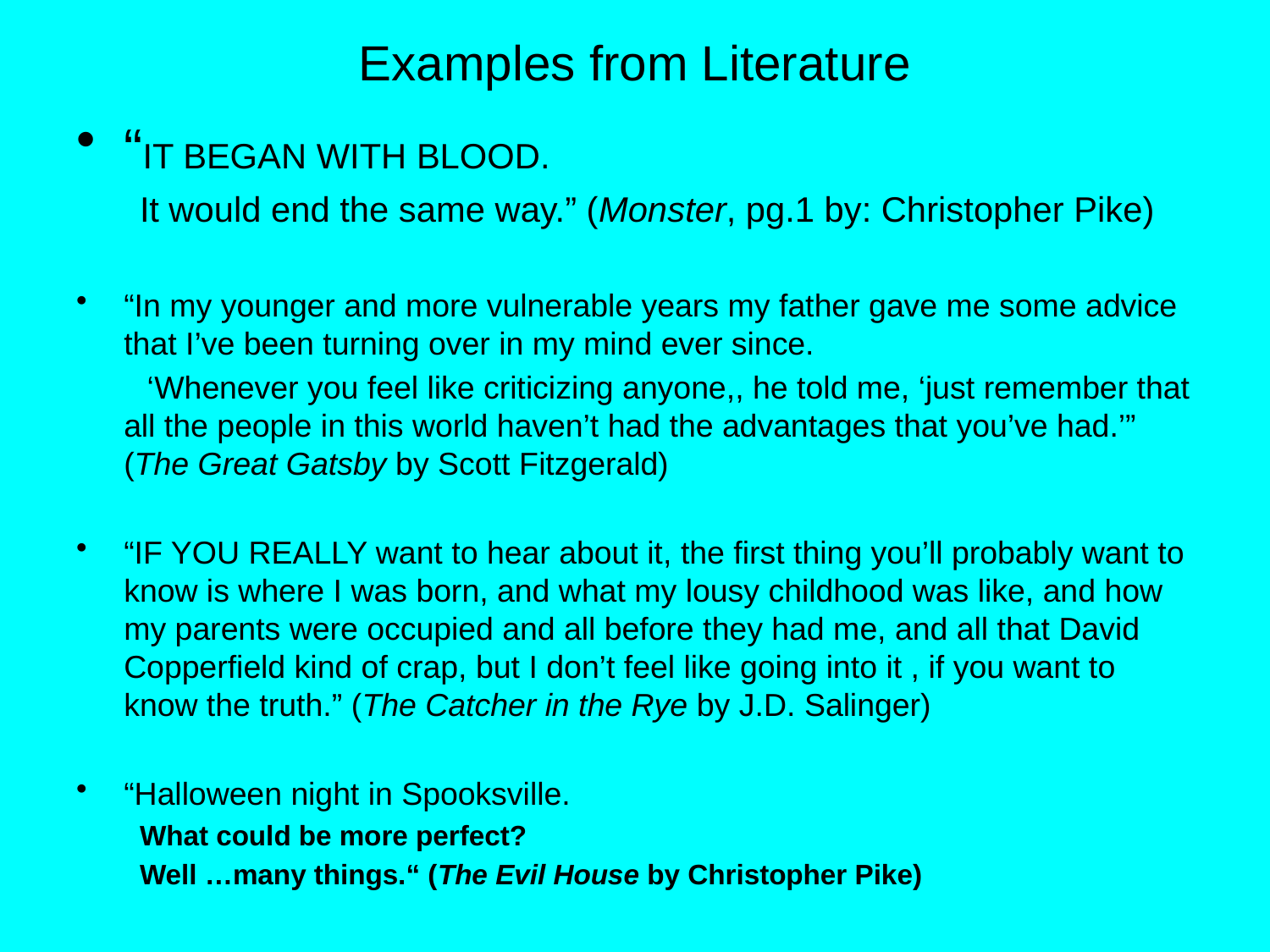

# Examples from Literature
“IT BEGAN WITH BLOOD.
It would end the same way.” (Monster, pg.1 by: Christopher Pike)

“In my younger and more vulnerable years my father gave me some advice that I’ve been turning over in my mind ever since.
        ‘Whenever you feel like criticizing anyone,, he told me, ‘just remember that all the people in this world haven’t had the advantages that you’ve had.’” (The Great Gatsby by Scott Fitzgerald)

“IF YOU REALLY want to hear about it, the first thing you’ll probably want to know is where I was born, and what my lousy childhood was like, and how my parents were occupied and all before they had me, and all that David Copperfield kind of crap, but I don’t feel like going into it , if you want to know the truth.” (The Catcher in the Rye by J.D. Salinger)

“Halloween night in Spooksville.
What could be more perfect?
Well …many things.“ (The Evil House by Christopher Pike)